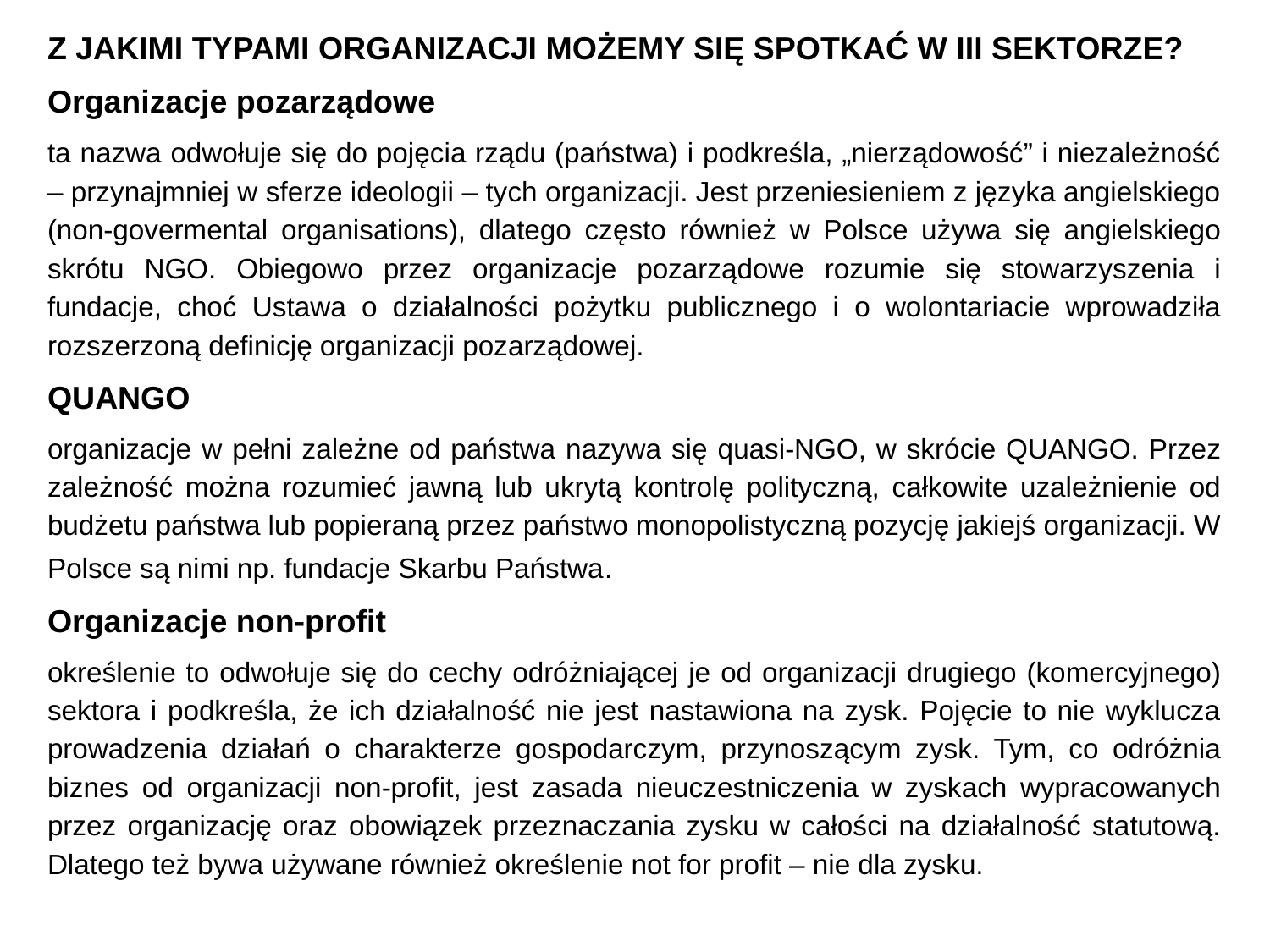

Z JAKIMI TYPAMI ORGANIZACJI MOŻEMY SIĘ SPOTKAĆ W III SEKTORZE?
Organizacje pozarządowe
ta nazwa odwołuje się do pojęcia rządu (państwa) i podkreśla, „nierządowość” i niezależność – przynajmniej w sferze ideologii – tych organizacji. Jest przeniesieniem z języka angielskiego (non-govermental organisations), dlatego często również w Polsce używa się angielskiego skrótu NGO. Obiegowo przez organizacje pozarządowe rozumie się stowarzyszenia i fundacje, choć Ustawa o działalności pożytku publicznego i o wolontariacie wprowadziła rozszerzoną definicję organizacji pozarządowej.
QUANGO
organizacje w pełni zależne od państwa nazywa się quasi-NGO, w skrócie QUANGO. Przez zależność można rozumieć jawną lub ukrytą kontrolę polityczną, całkowite uzależnienie od budżetu państwa lub popieraną przez państwo monopolistyczną pozycję jakiejś organizacji. W Polsce są nimi np. fundacje Skarbu Państwa.
Organizacje non-profit
określenie to odwołuje się do cechy odróżniającej je od organizacji drugiego (komercyjnego) sektora i podkreśla, że ich działalność nie jest nastawiona na zysk. Pojęcie to nie wyklucza prowadzenia działań o charakterze gospodarczym, przynoszącym zysk. Tym, co odróżnia biznes od organizacji non-profit, jest zasada nieuczestniczenia w zyskach wypracowanych przez organizację oraz obowiązek przeznaczania zysku w całości na działalność statutową. Dlatego też bywa używane również określenie not for profit – nie dla zysku.